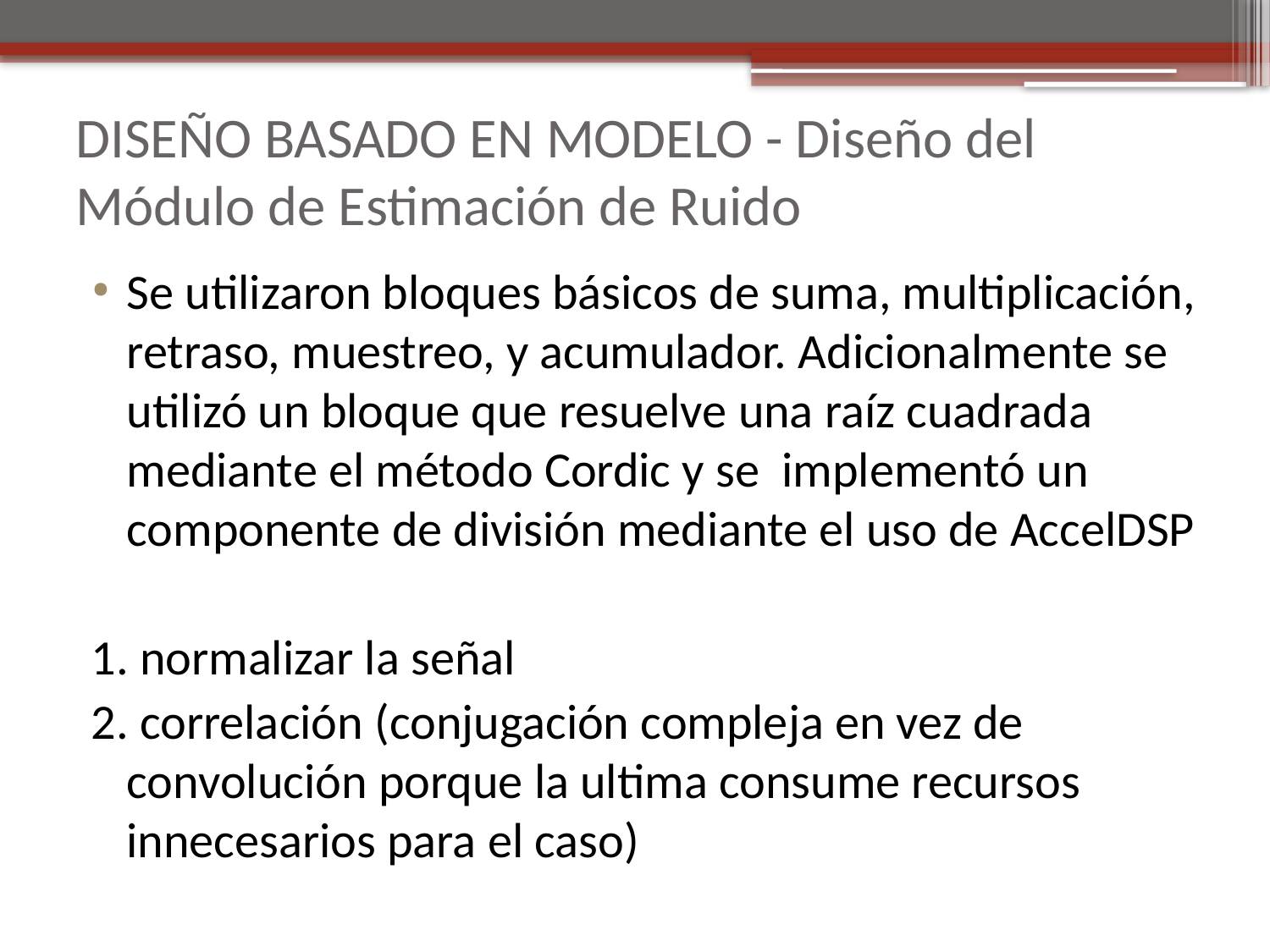

# DISEÑO BASADO EN MODELO - Diseño del Módulo de Estimación de Ruido
Se utilizaron bloques básicos de suma, multiplicación, retraso, muestreo, y acumulador. Adicionalmente se utilizó un bloque que resuelve una raíz cuadrada mediante el método Cordic y se  implementó un componente de división mediante el uso de AccelDSP

1. normalizar la señal
2. correlación (conjugación compleja en vez de convolución porque la ultima consume recursos innecesarios para el caso)